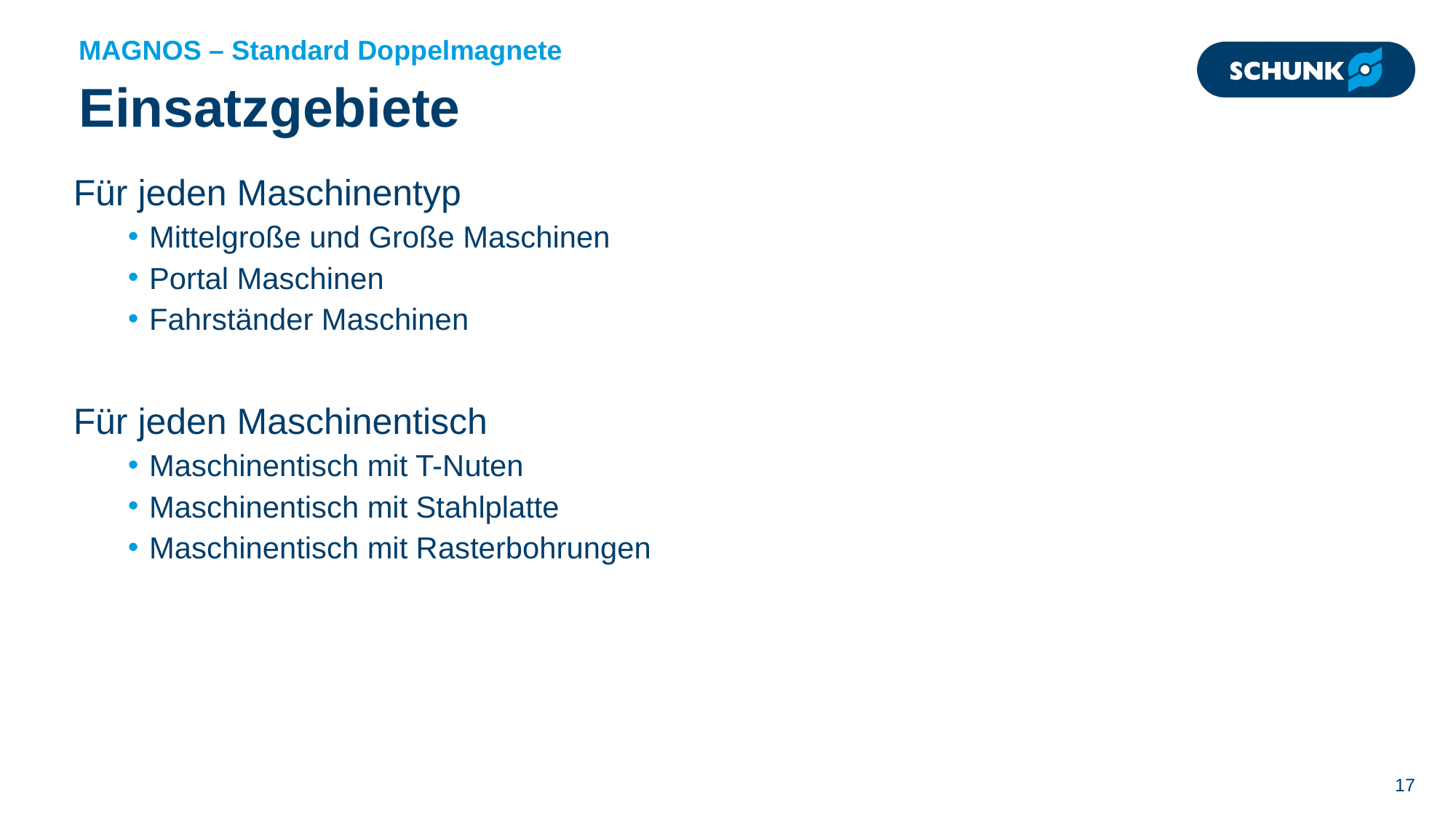

MAGNOS – Standard Doppelmagnete
# Einsatzgebiete

Für jeden Maschinentyp
Mittelgroße und Große Maschinen
Portal Maschinen
Fahrständer Maschinen

Für jeden Maschinentisch
Maschinentisch mit T-Nuten
Maschinentisch mit Stahlplatte
Maschinentisch mit Rasterbohrungen

17